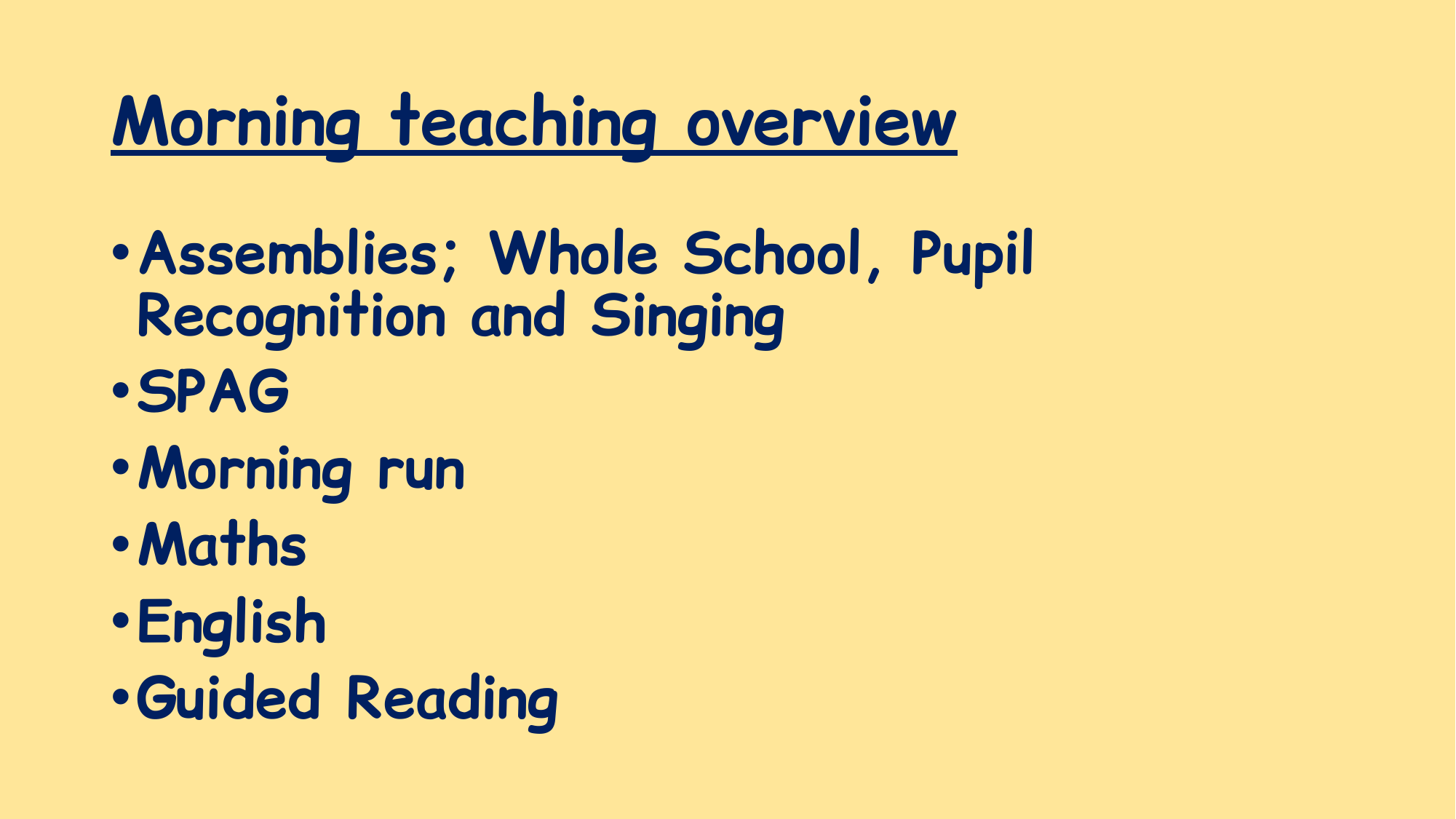

# Morning teaching overview
Assemblies; Whole School, Pupil Recognition and Singing
SPAG
Morning run
Maths
English
Guided Reading